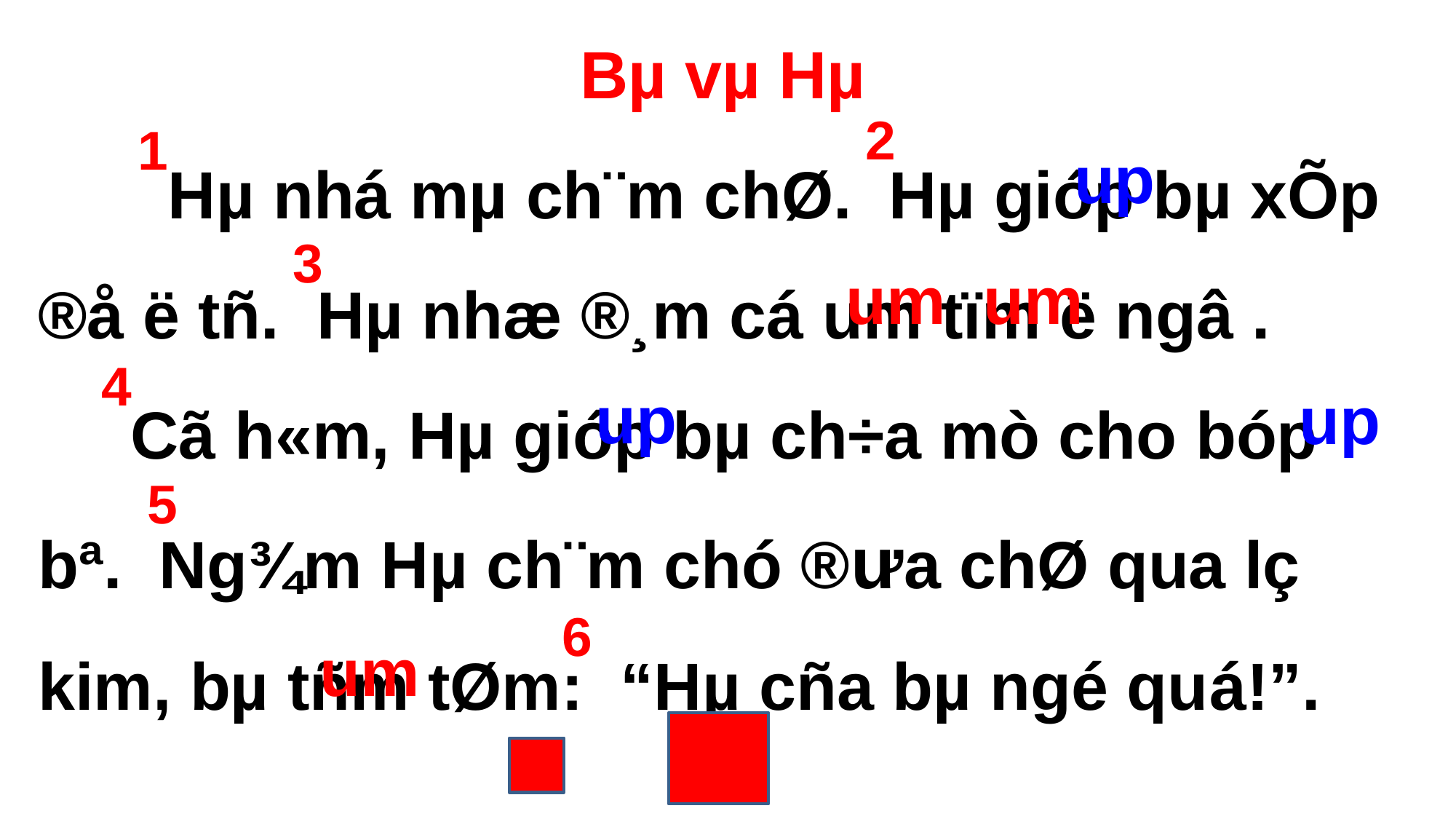

Bµ vµ Hµ
       Hµ nhá mµ ch¨m chØ.  Hµ gióp bµ xÕp ®å ë tñ.  Hµ nhæ ®¸m cá um tïm ë ngâ .
     Cã h«m, Hµ gióp bµ ch÷a mò cho bóp bª.  Ng¾m Hµ ch¨m chó ®­ưa chØ qua lç kim, bµ tñm tØm:  “Hµ cña bµ ngé quá!”.
2
1
up
3
um  um
4
up
up
5
 6
um